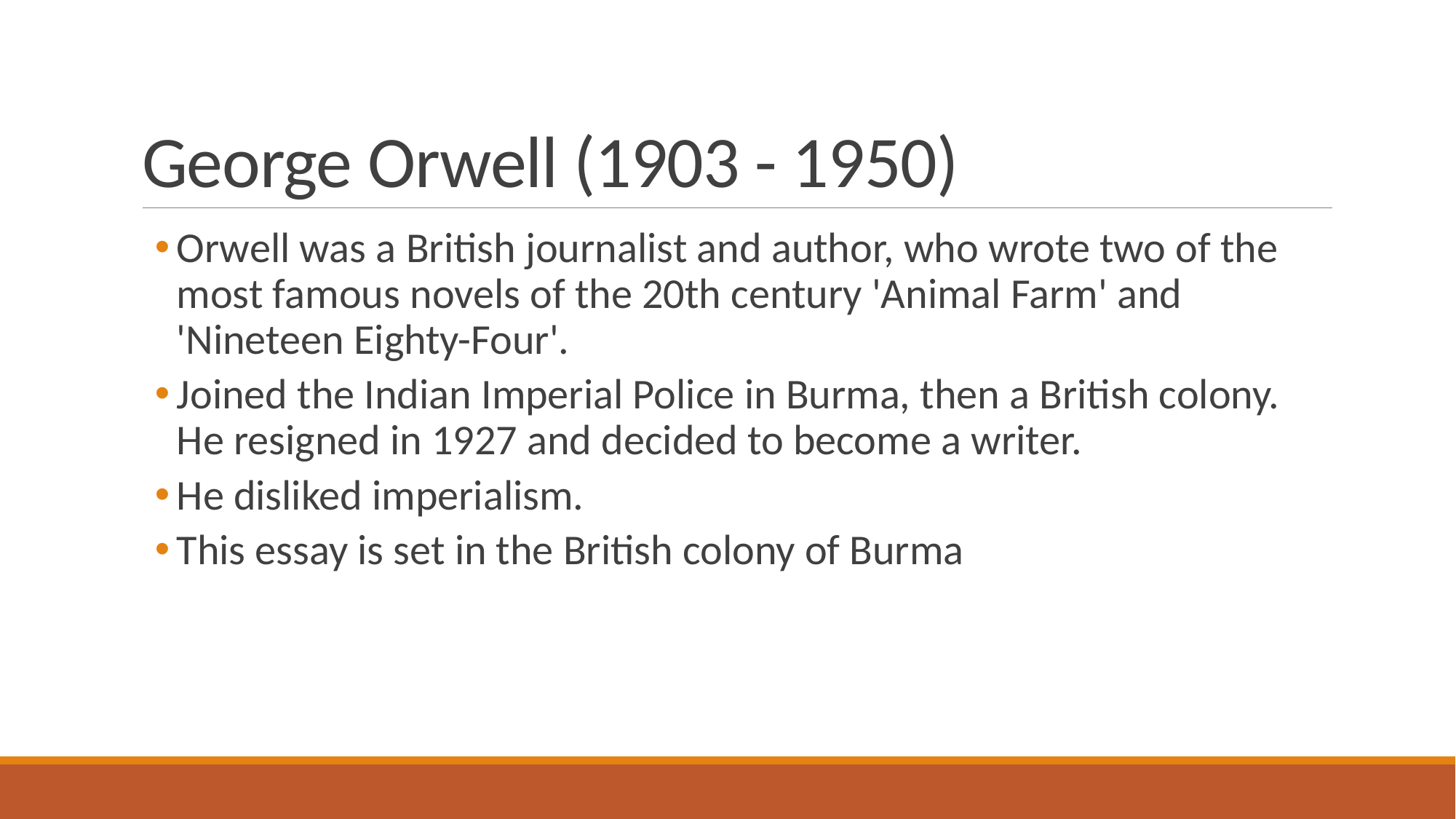

# George Orwell (1903 - 1950)
Orwell was a British journalist and author, who wrote two of the most famous novels of the 20th century 'Animal Farm' and 'Nineteen Eighty-Four'.
Joined the Indian Imperial Police in Burma, then a British colony. He resigned in 1927 and decided to become a writer.
He disliked imperialism.
This essay is set in the British colony of Burma